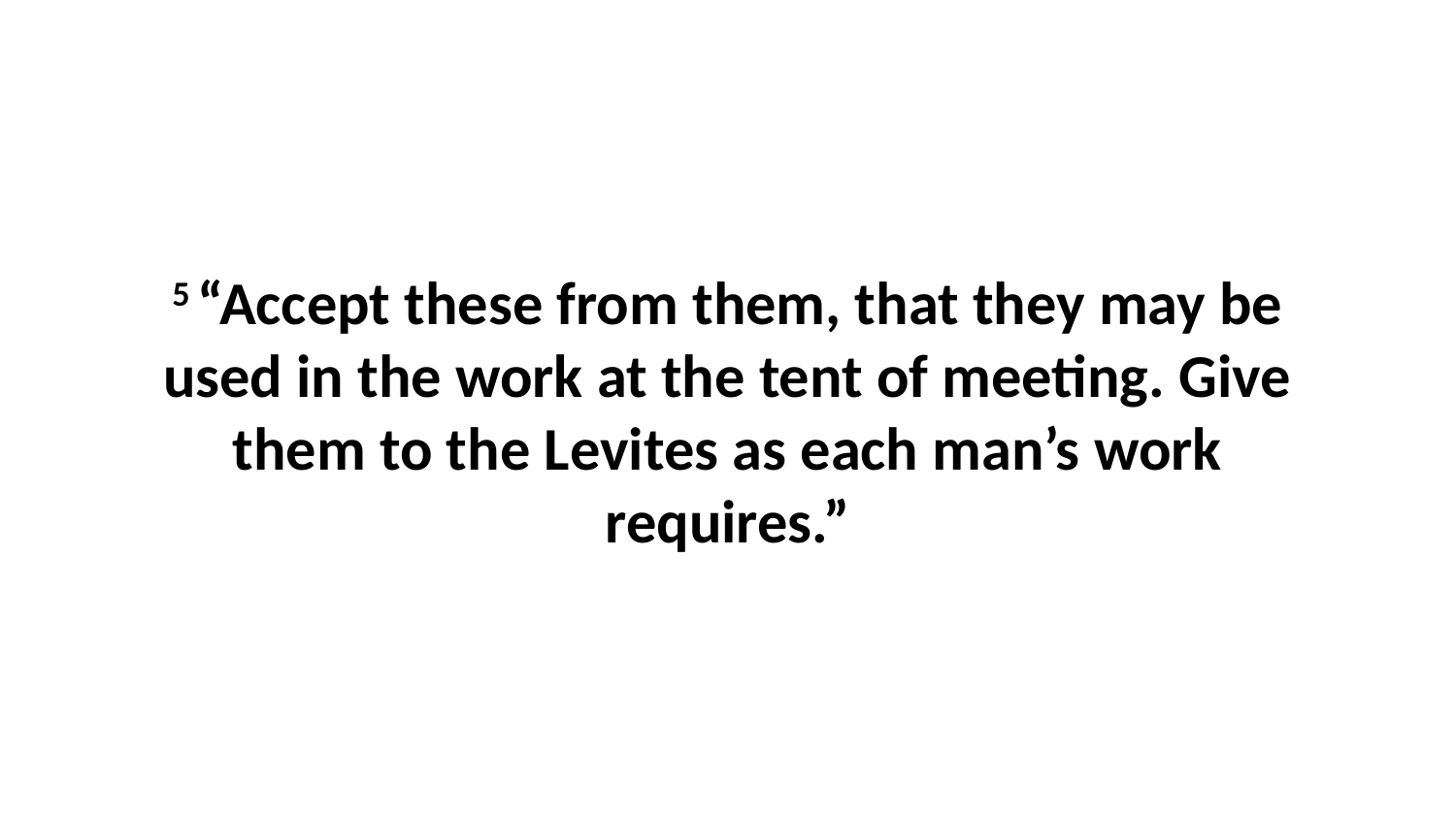

5 “Accept these from them, that they may be used in the work at the tent of meeting. Give them to the Levites as each man’s work requires.”